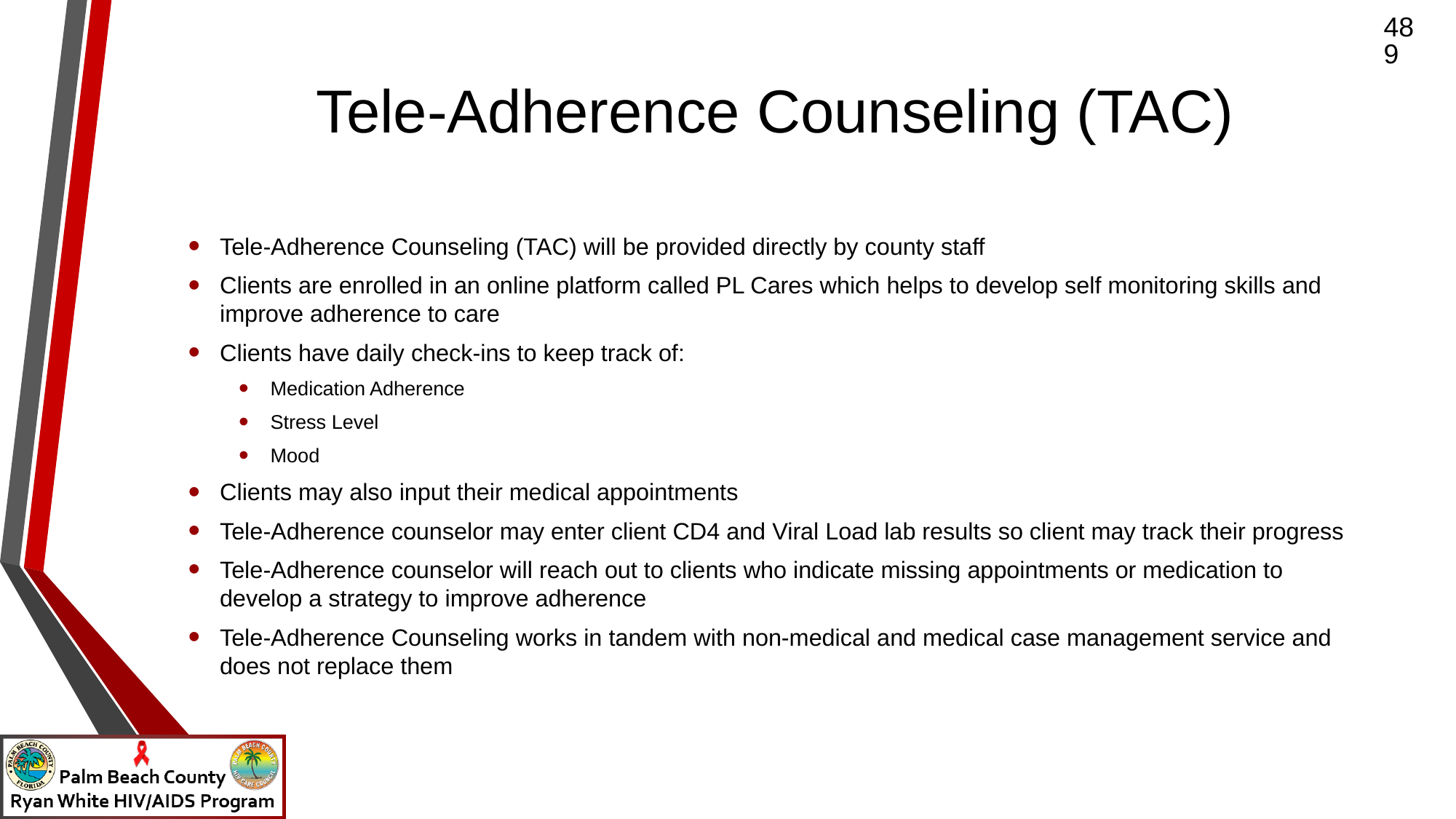

# Tele-Adherence Counseling (TAC)
489
Tele-Adherence Counseling (TAC) will be provided directly by county staff
Clients are enrolled in an online platform called PL Cares which helps to develop self monitoring skills and improve adherence to care
Clients have daily check-ins to keep track of:
Medication Adherence
Stress Level
Mood
Clients may also input their medical appointments
Tele-Adherence counselor may enter client CD4 and Viral Load lab results so client may track their progress
Tele-Adherence counselor will reach out to clients who indicate missing appointments or medication to develop a strategy to improve adherence
Tele-Adherence Counseling works in tandem with non-medical and medical case management service and does not replace them